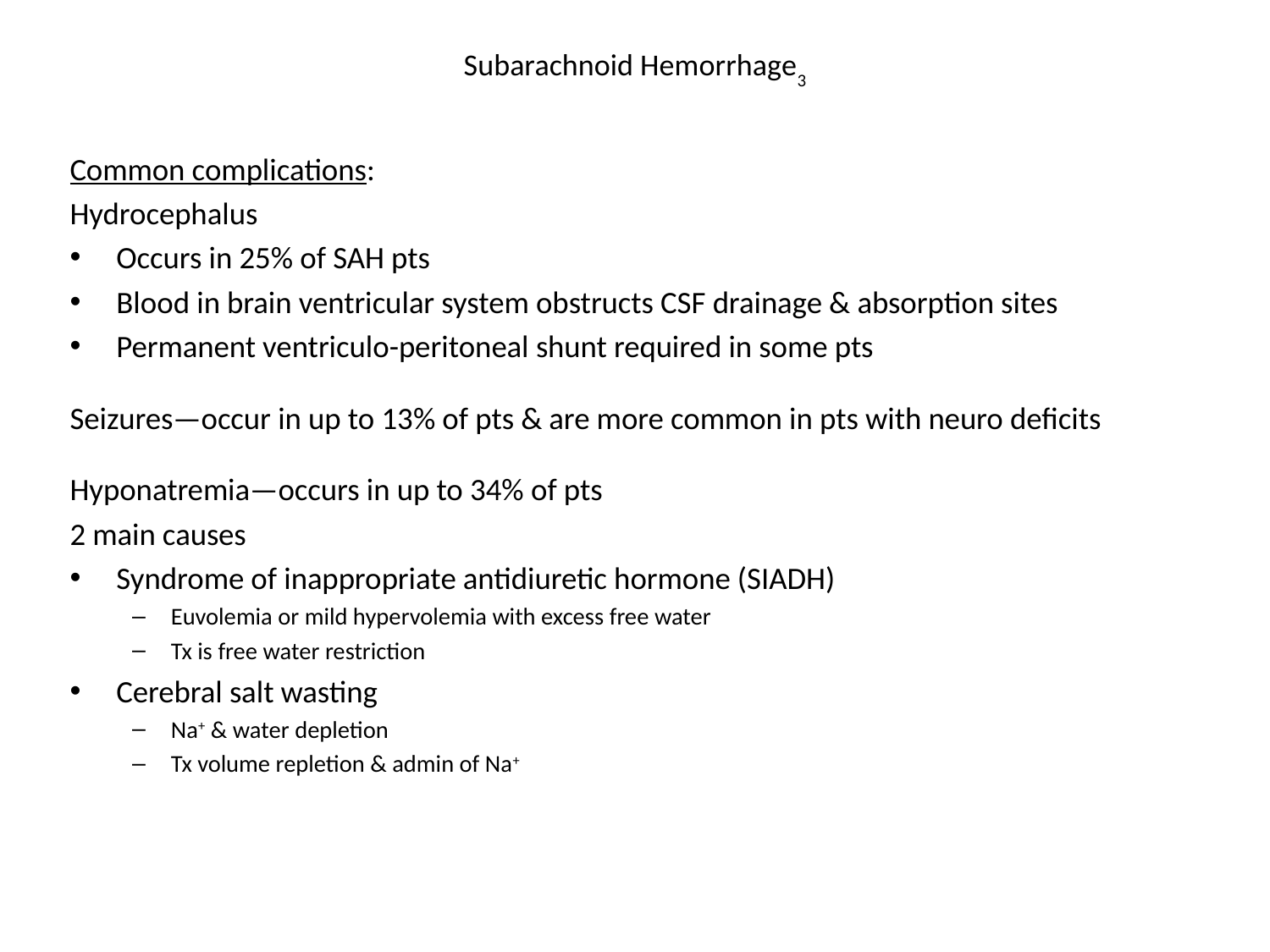

# Subarachnoid Hemorrhage3
Common complications:
Hydrocephalus
Occurs in 25% of SAH pts
Blood in brain ventricular system obstructs CSF drainage & absorption sites
Permanent ventriculo-peritoneal shunt required in some pts

Seizures—occur in up to 13% of pts & are more common in pts with neuro deficits

Hyponatremia—occurs in up to 34% of pts
2 main causes
Syndrome of inappropriate antidiuretic hormone (SIADH)
Euvolemia or mild hypervolemia with excess free water
Tx is free water restriction
Cerebral salt wasting
Na+ & water depletion
Tx volume repletion & admin of Na+